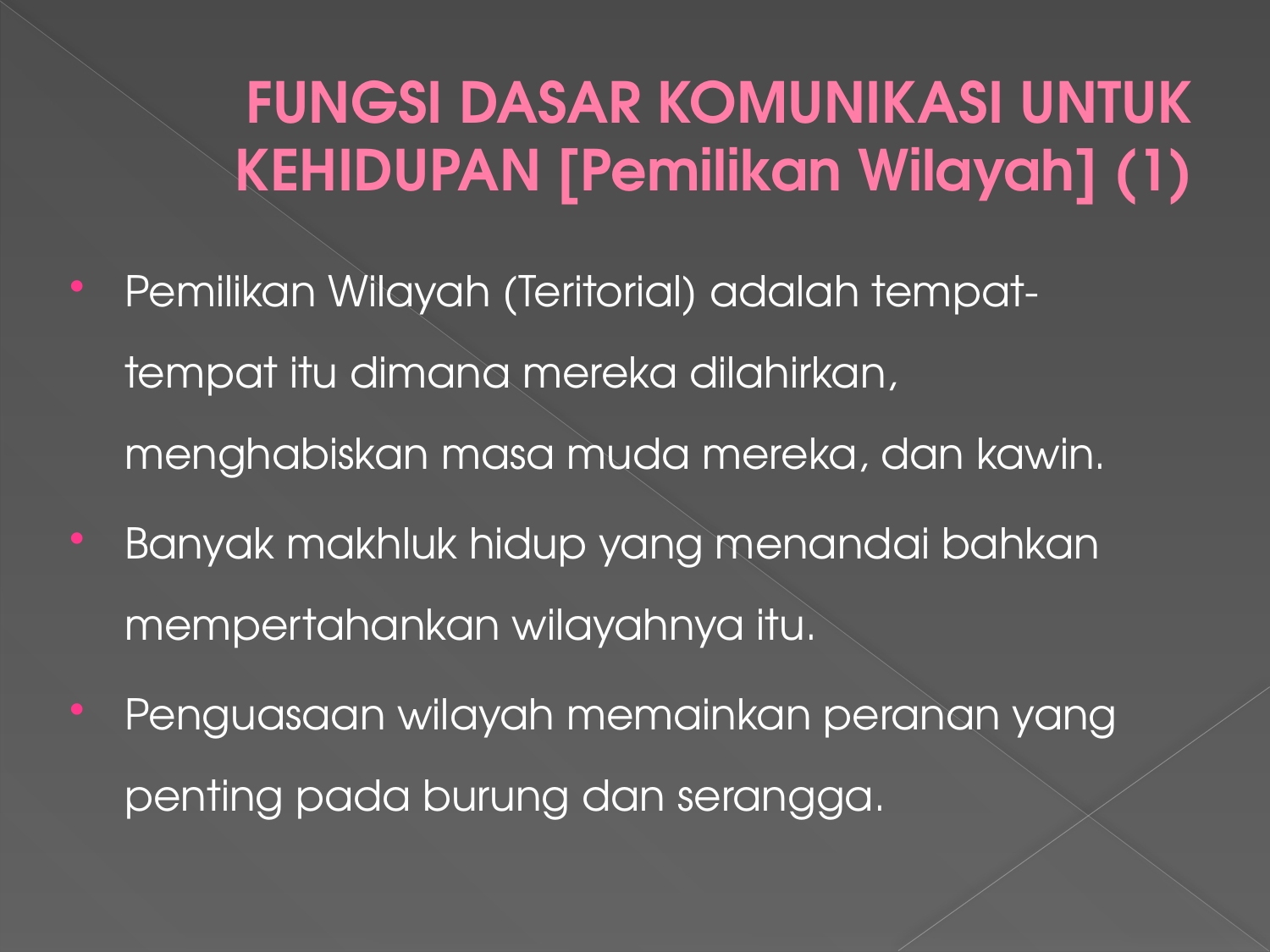

# FUNGSI DASAR KOMUNIKASI UNTUK KEHIDUPAN [Pemilikan Wilayah] (1)
Pemilikan Wilayah (Teritorial) adalah tempat-tempat itu dimana mereka dilahirkan, menghabiskan masa muda mereka, dan kawin.
Banyak makhluk hidup yang menandai bahkan mempertahankan wilayahnya itu.
Penguasaan wilayah memainkan peranan yang penting pada burung dan serangga.